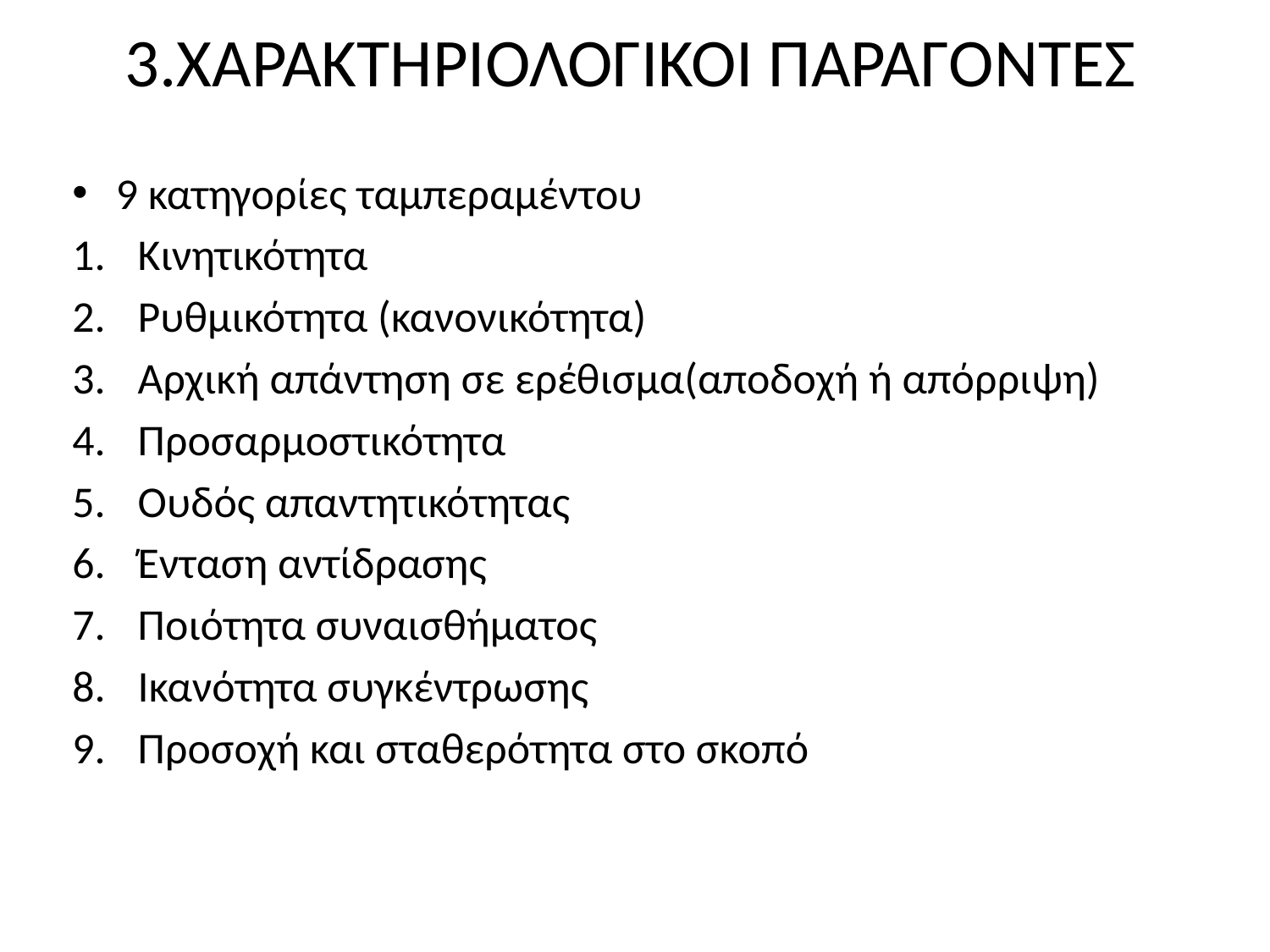

# 3.ΧΑΡΑΚΤΗΡΙΟΛΟΓΙΚΟΙ ΠΑΡΑΓΟΝΤΕΣ
9 κατηγορίες ταμπεραμέντου
Κινητικότητα
Ρυθμικότητα (κανονικότητα)
Αρχική απάντηση σε ερέθισμα(αποδοχή ή απόρριψη)
Προσαρμοστικότητα
Ουδός απαντητικότητας
Ένταση αντίδρασης
Ποιότητα συναισθήματος
Ικανότητα συγκέντρωσης
Προσοχή και σταθερότητα στο σκοπό